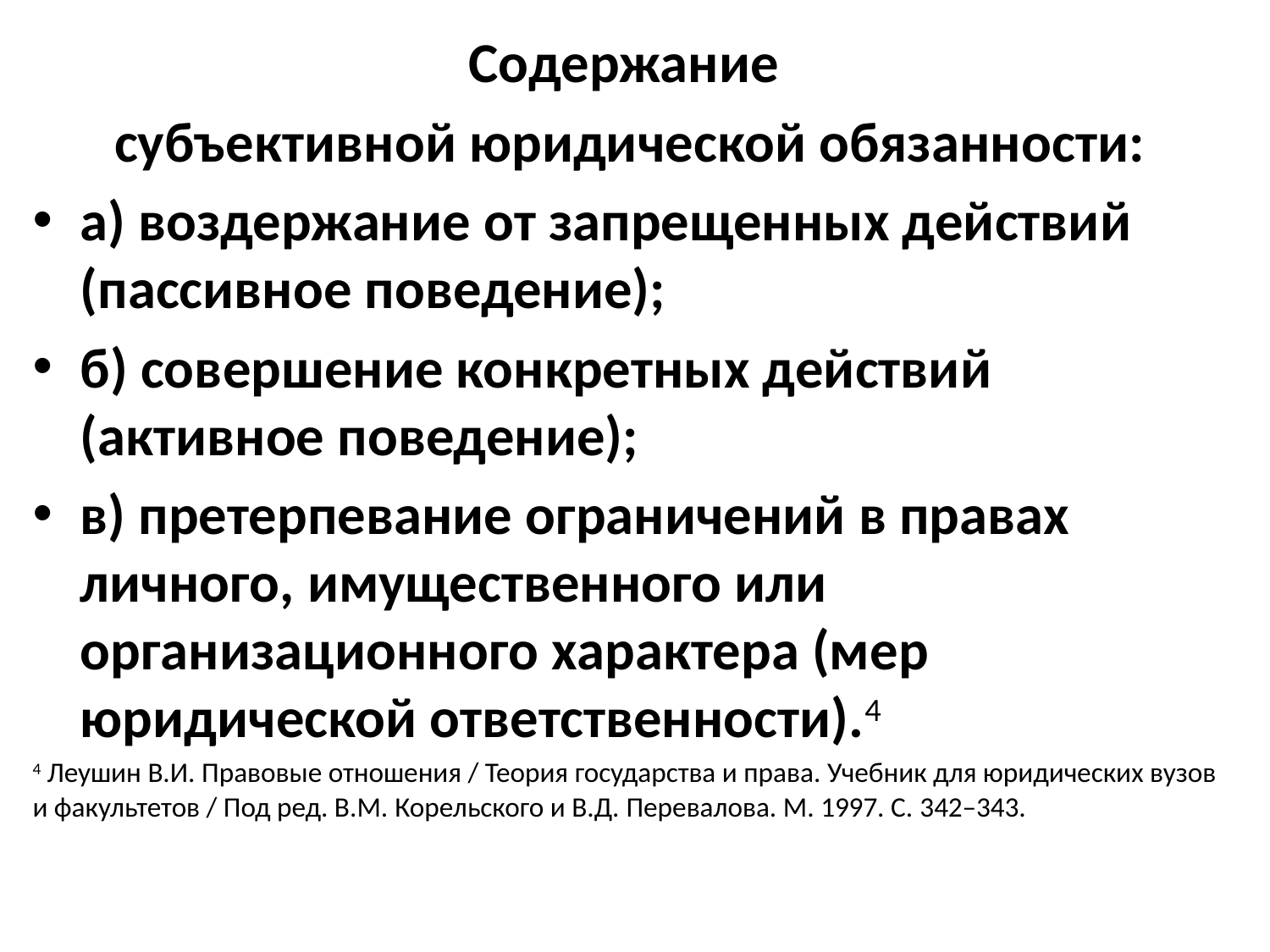

Содержание
субъективной юридической обязанности:
а) воздержание от запрещенных действий (пассивное поведение);
б) совершение конкретных действий (активное поведение);
в) претерпевание ограничений в правах личного, имущественного или организационного характера (мер юридической ответственности).4
4 Леушин В.И. Правовые отношения / Теория государства и права. Учебник для юридических вузов и факультетов / Под ред. В.М. Корельского и В.Д. Перевалова. М. 1997. С. 342–343.